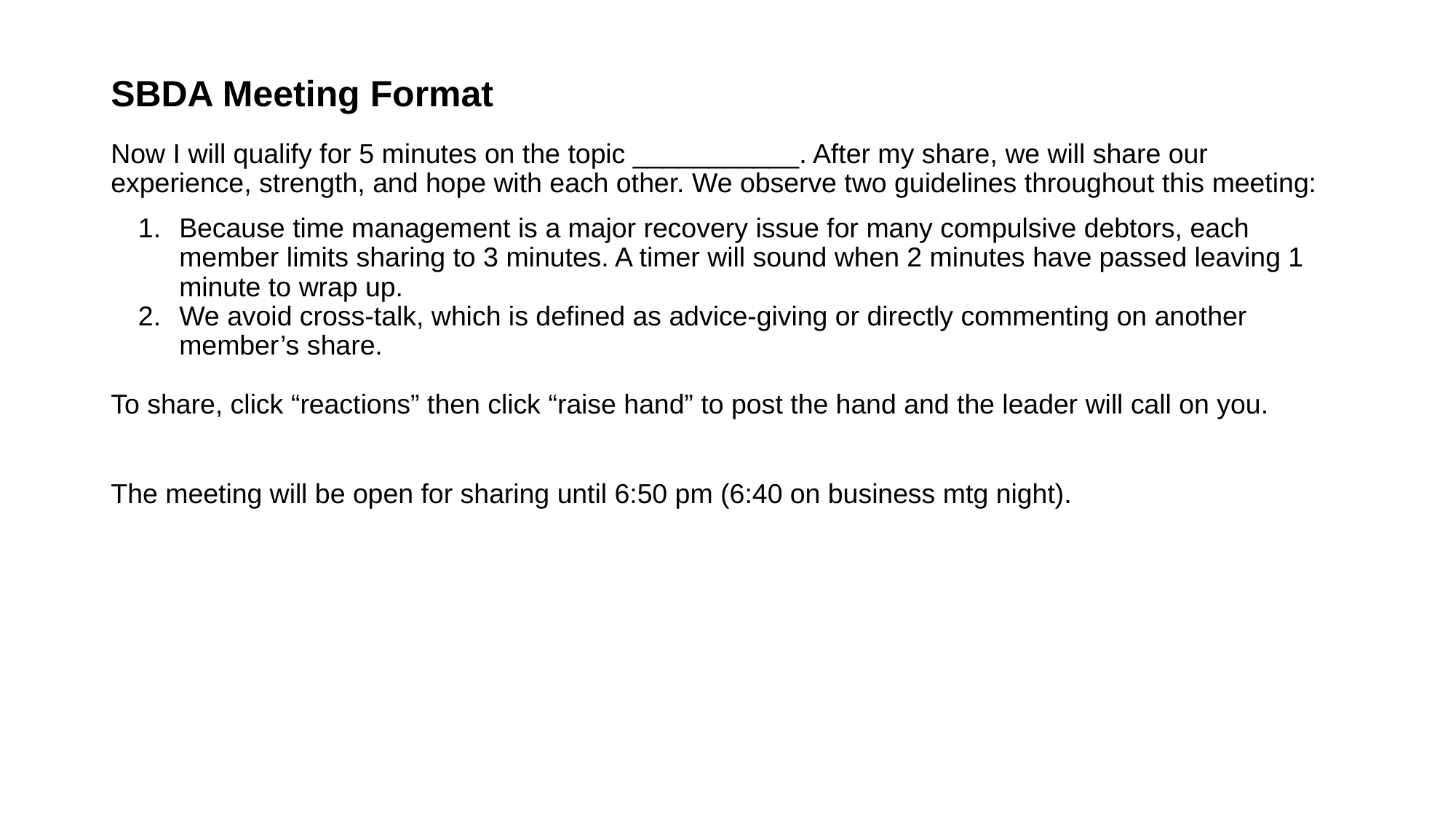

# SBDA Meeting Format
Now I will qualify for 5 minutes on the topic ___________. After my share, we will share our experience, strength, and hope with each other. We observe two guidelines throughout this meeting:
Because time management is a major recovery issue for many compulsive debtors, each member limits sharing to 3 minutes. A timer will sound when 2 minutes have passed leaving 1 minute to wrap up.
We avoid cross-talk, which is defined as advice-giving or directly commenting on another member’s share.
To share, click “reactions” then click “raise hand” to post the hand and the leader will call on you.
The meeting will be open for sharing until 6:50 pm (6:40 on business mtg night).